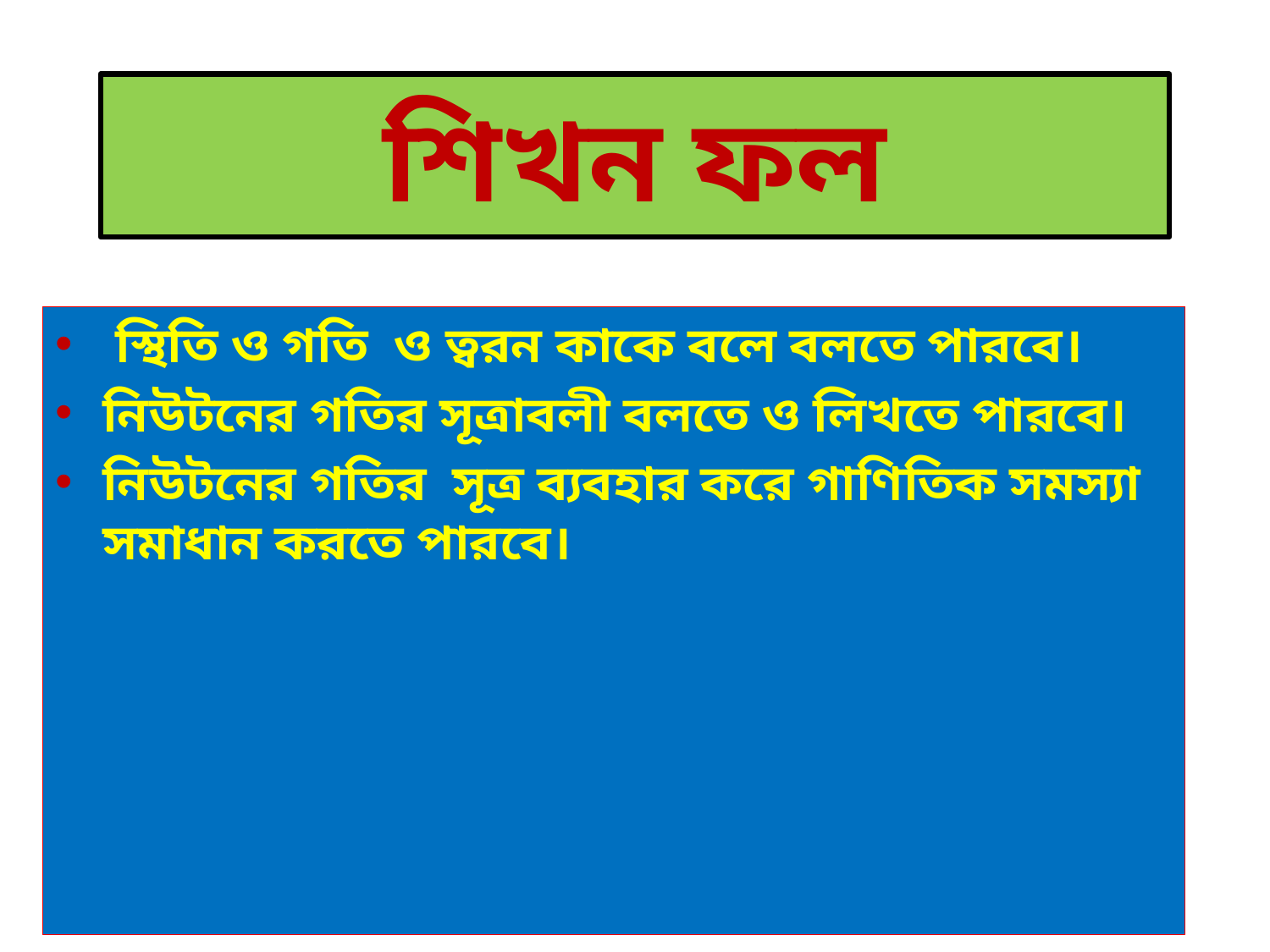

# শিখন ফল
 স্থিতি ও গতি  ও ত্বরন কাকে বলে বলতে পারবে।
নিউটনের গতির সূত্রাবলী বলতে ও লিখতে পারবে।
নিউটনের গতির  সূত্র ব্যবহার করে গাণিতিক সমস্যা সমাধান করতে পারবে।